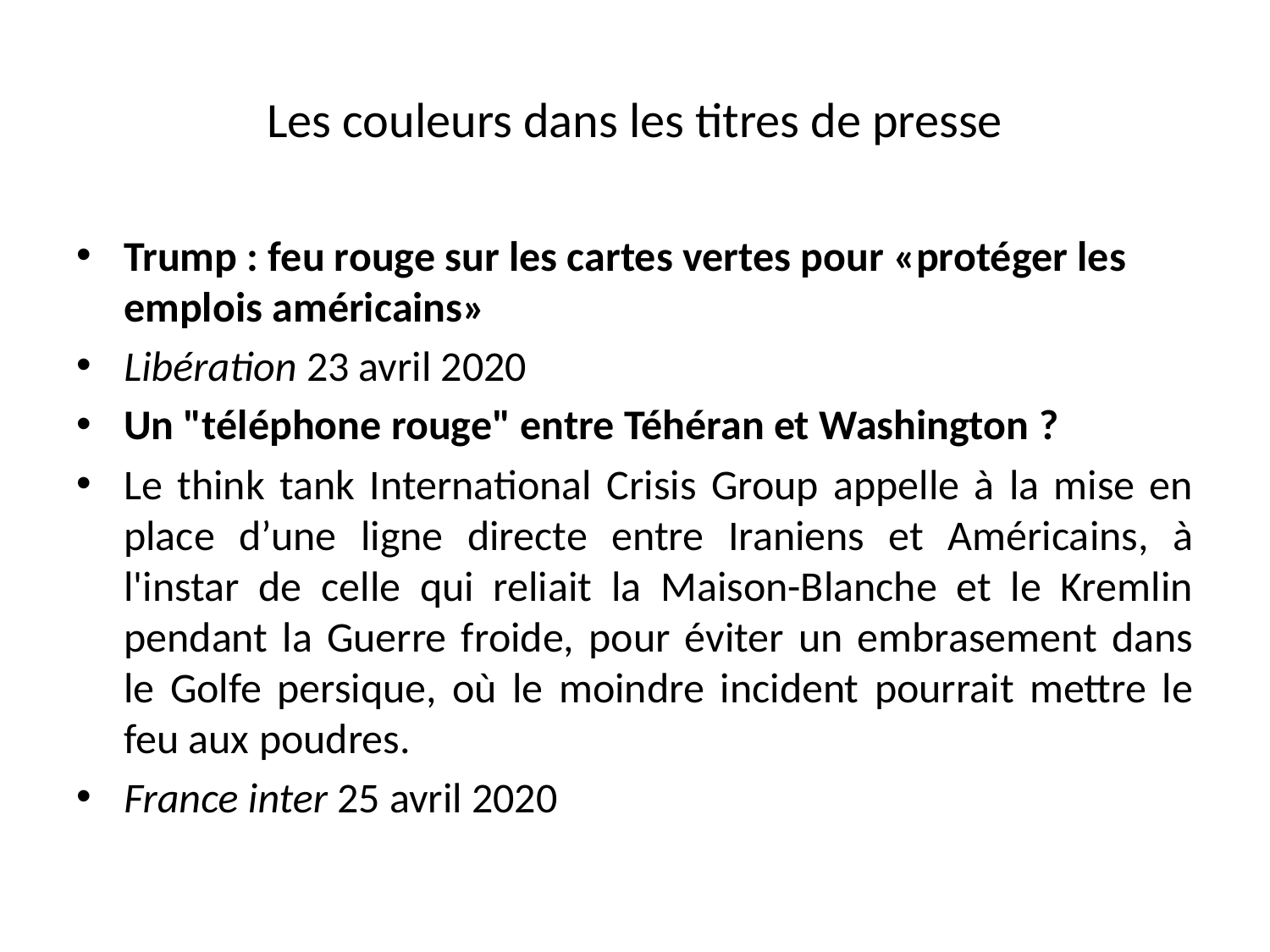

# Les couleurs dans les titres de presse
Trump : feu rouge sur les cartes vertes pour «protéger les emplois américains»
Libération 23 avril 2020
Un "téléphone rouge" entre Téhéran et Washington ?
Le think tank International Crisis Group appelle à la mise en place d’une ligne directe entre Iraniens et Américains, à l'instar de celle qui reliait la Maison-Blanche et le Kremlin pendant la Guerre froide, pour éviter un embrasement dans le Golfe persique, où le moindre incident pourrait mettre le feu aux poudres.
France inter 25 avril 2020